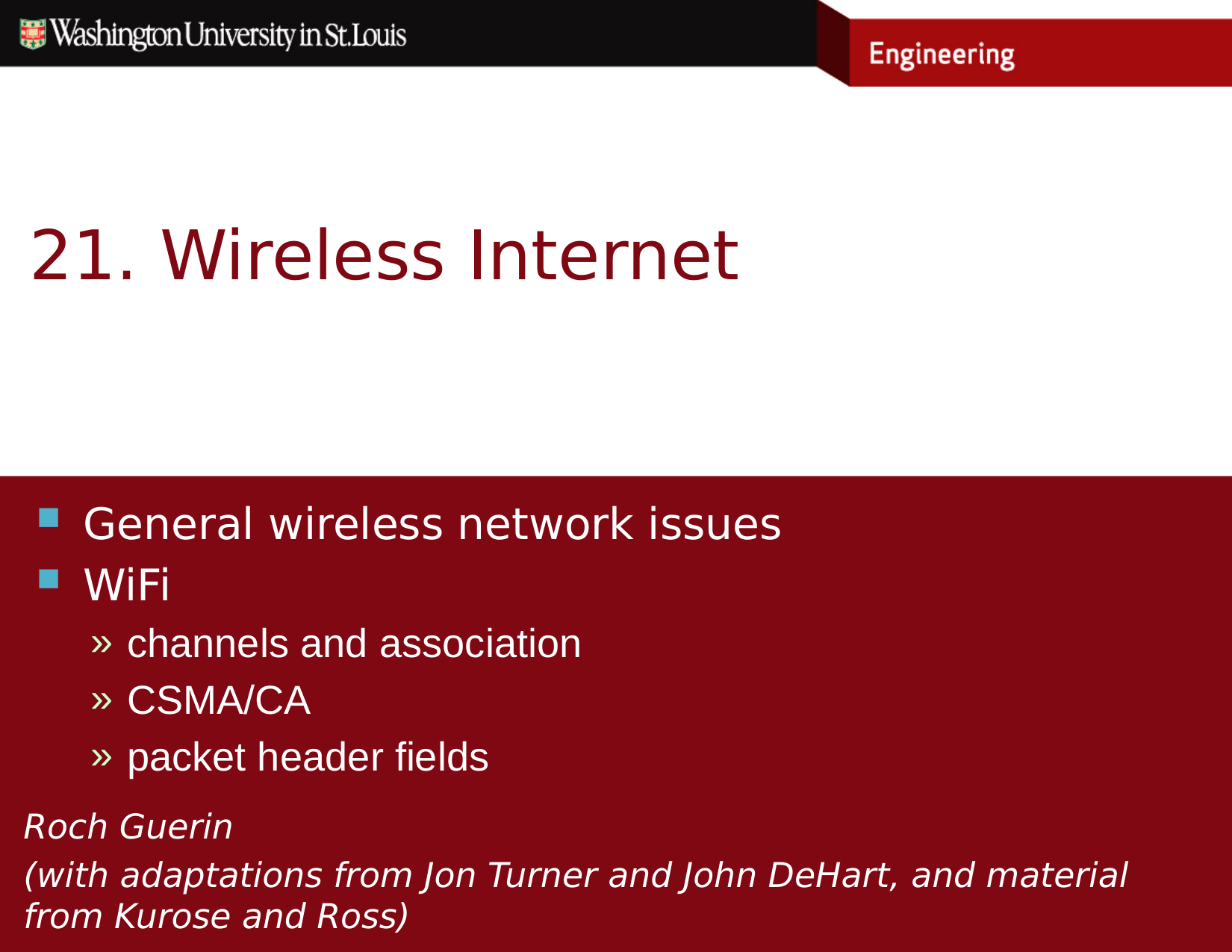

# 21. Wireless Internet
General wireless network issues
WiFi
channels and association
CSMA/CA
packet header fields

Roch Guerin
(with adaptations from Jon Turner and John DeHart, and material from Kurose and Ross)